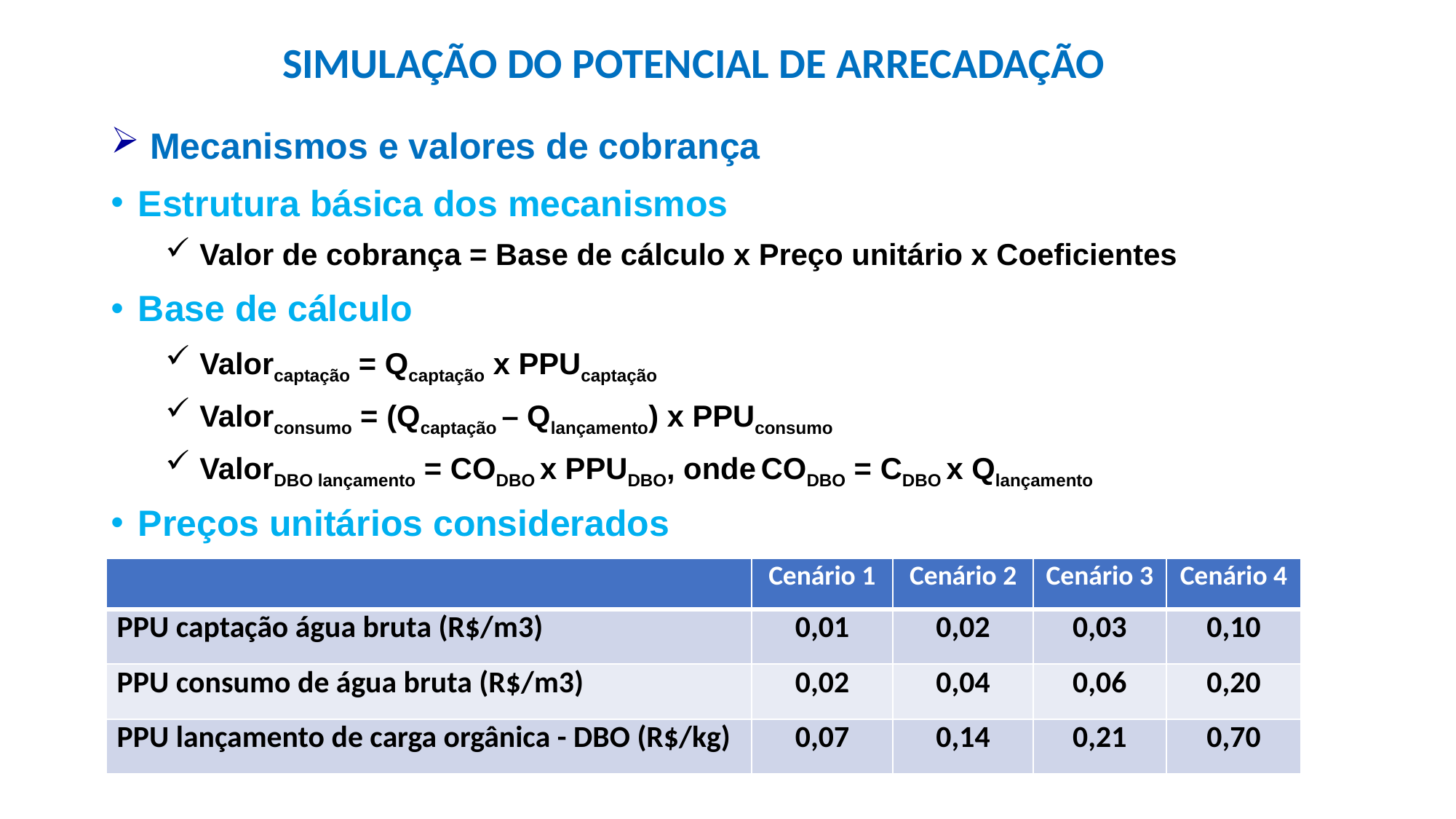

# SIMULAÇÃO DO POTENCIAL DE ARRECADAÇÃO
 Mecanismos e valores de cobrança
Estrutura básica dos mecanismos
Valor de cobrança = Base de cálculo x Preço unitário x Coeficientes
Base de cálculo
Valorcaptação = Qcaptação x PPUcaptação
Valorconsumo = (Qcaptação – Qlançamento) x PPUconsumo
ValorDBO lançamento = CODBO x PPUDBO, onde CODBO = CDBO x Qlançamento
Preços unitários considerados

|  | Cenário 1 | Cenário 2 | Cenário 3 | Cenário 4 |
| --- | --- | --- | --- | --- |
| PPU captação água bruta (R$/m3) | 0,01 | 0,02 | 0,03 | 0,10 |
| PPU consumo de água bruta (R$/m3) | 0,02 | 0,04 | 0,06 | 0,20 |
| PPU lançamento de carga orgânica - DBO (R$/kg) | 0,07 | 0,14 | 0,21 | 0,70 |